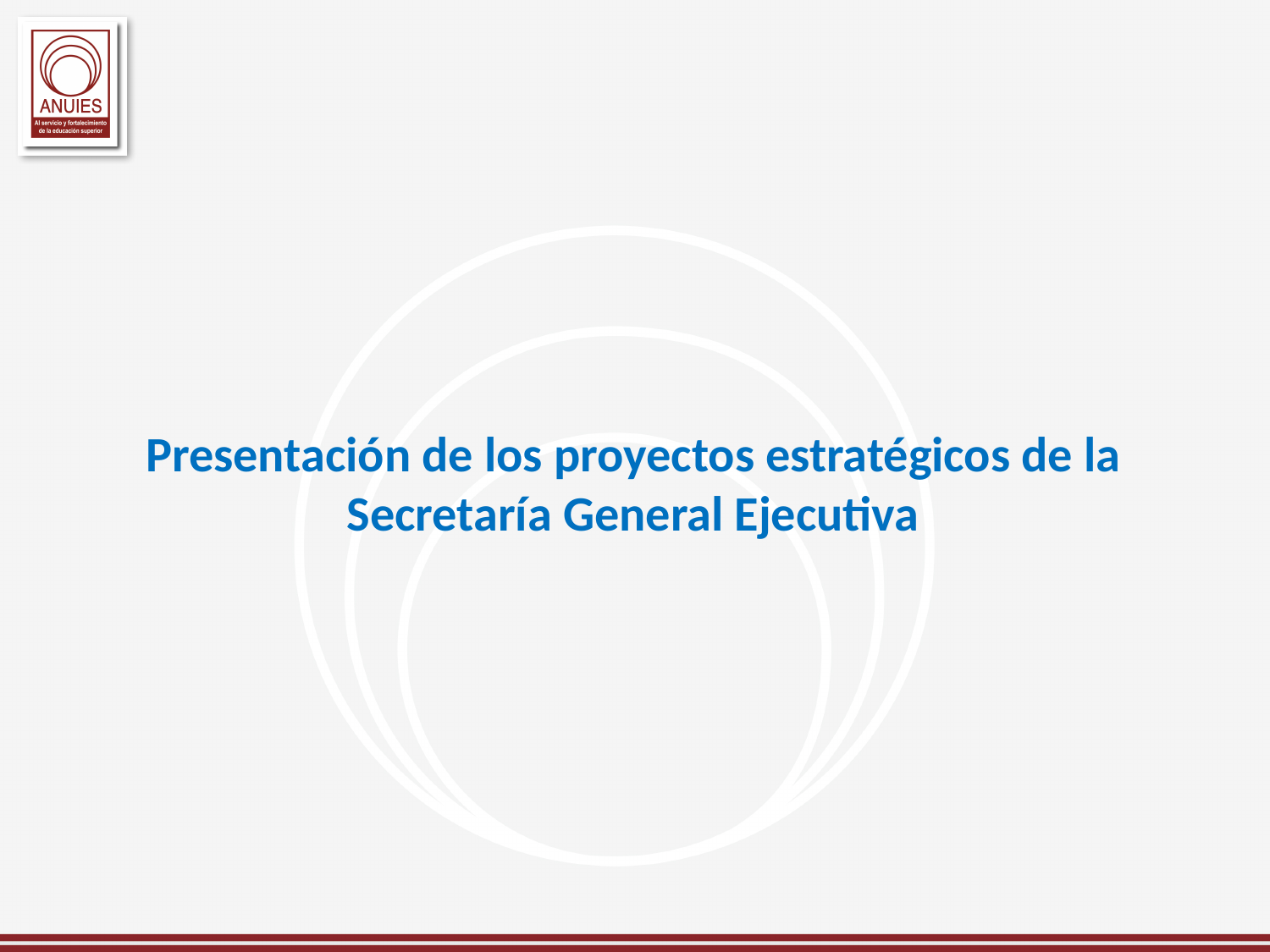

Presentación de los proyectos estratégicos de la Secretaría General Ejecutiva